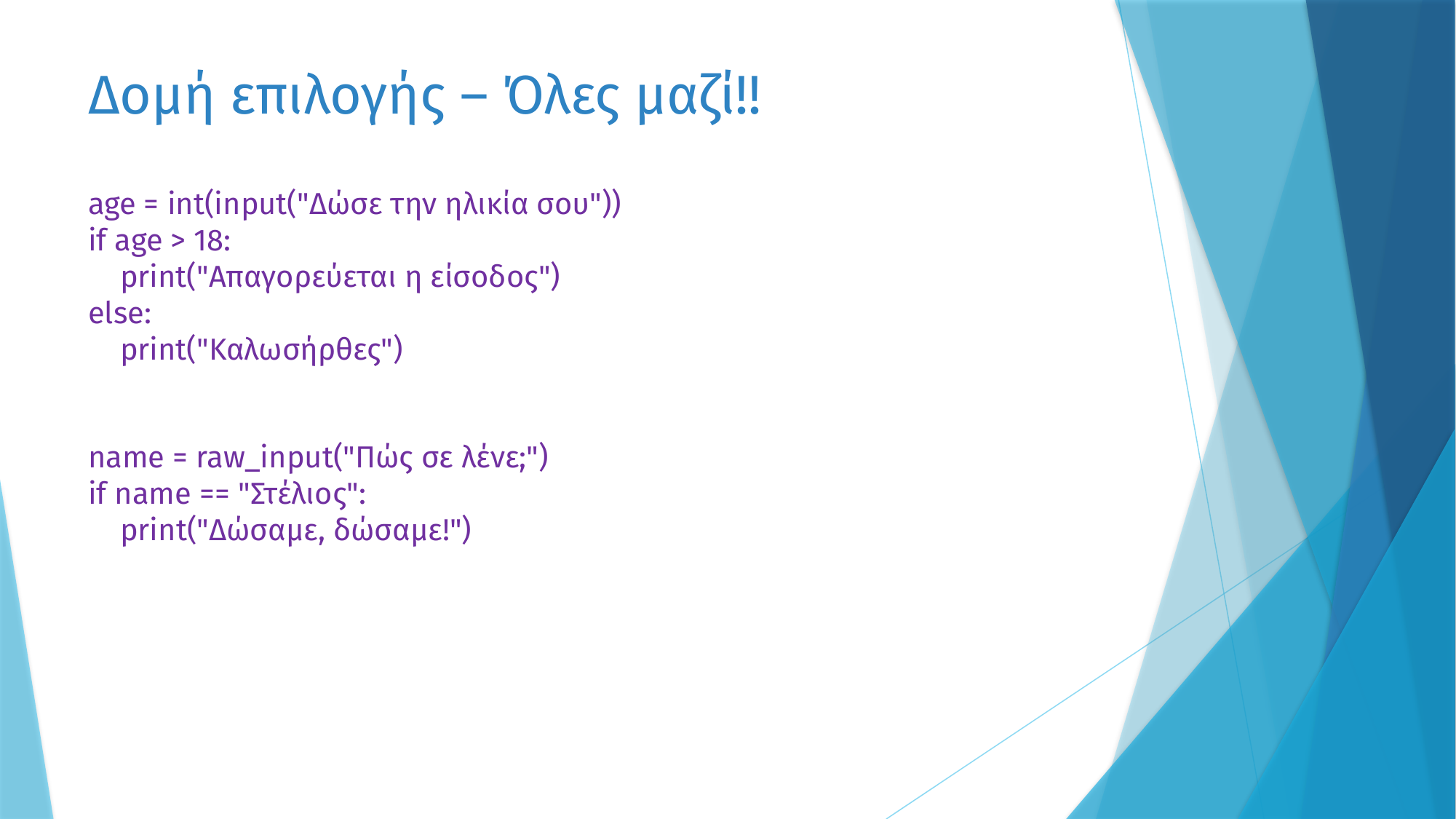

Δομή επιλογής – Όλες μαζί!!
age = int(input("Δώσε την ηλικία σου"))
if age > 18:
    print("Απαγορεύεται η είσοδος")
else:
    print("Καλωσήρθες")
name = raw_input("Πώς σε λένε;")
if name == "Στέλιος":
    print("Δώσαμε, δώσαμε!")